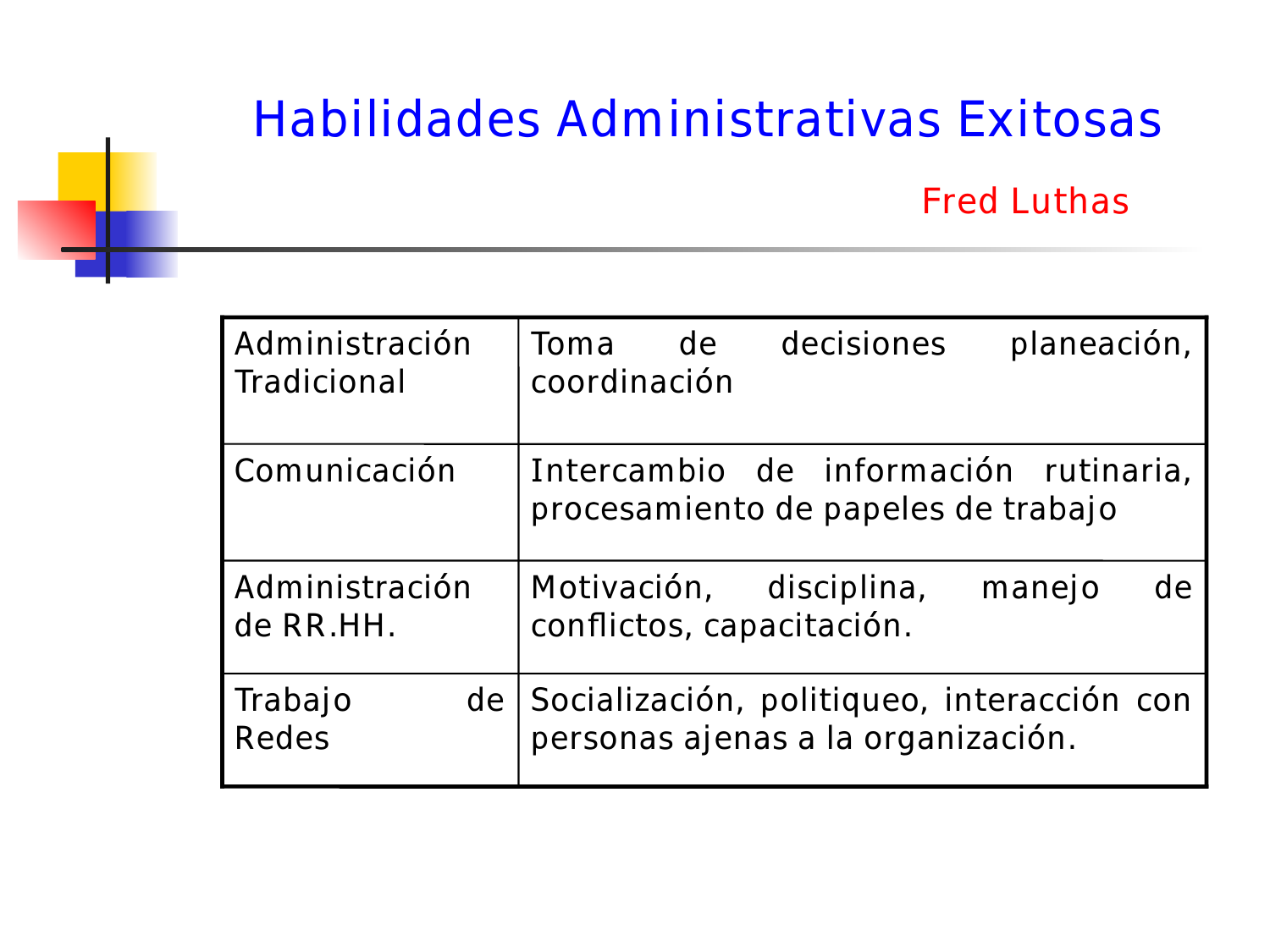

Habilidades Administrativas Exitosas
					Fred Luthas
Administración Tradicional

Toma de decisiones planeación, coordinación

Comunicación

Intercambio de información rutinaria, procesamiento de papeles de trabajo
Administración de RR.HH.

Motivación, disciplina, manejo de conflictos, capacitación.
Trabajo de Redes

Socialización, politiqueo, interacción con personas ajenas a la organización.